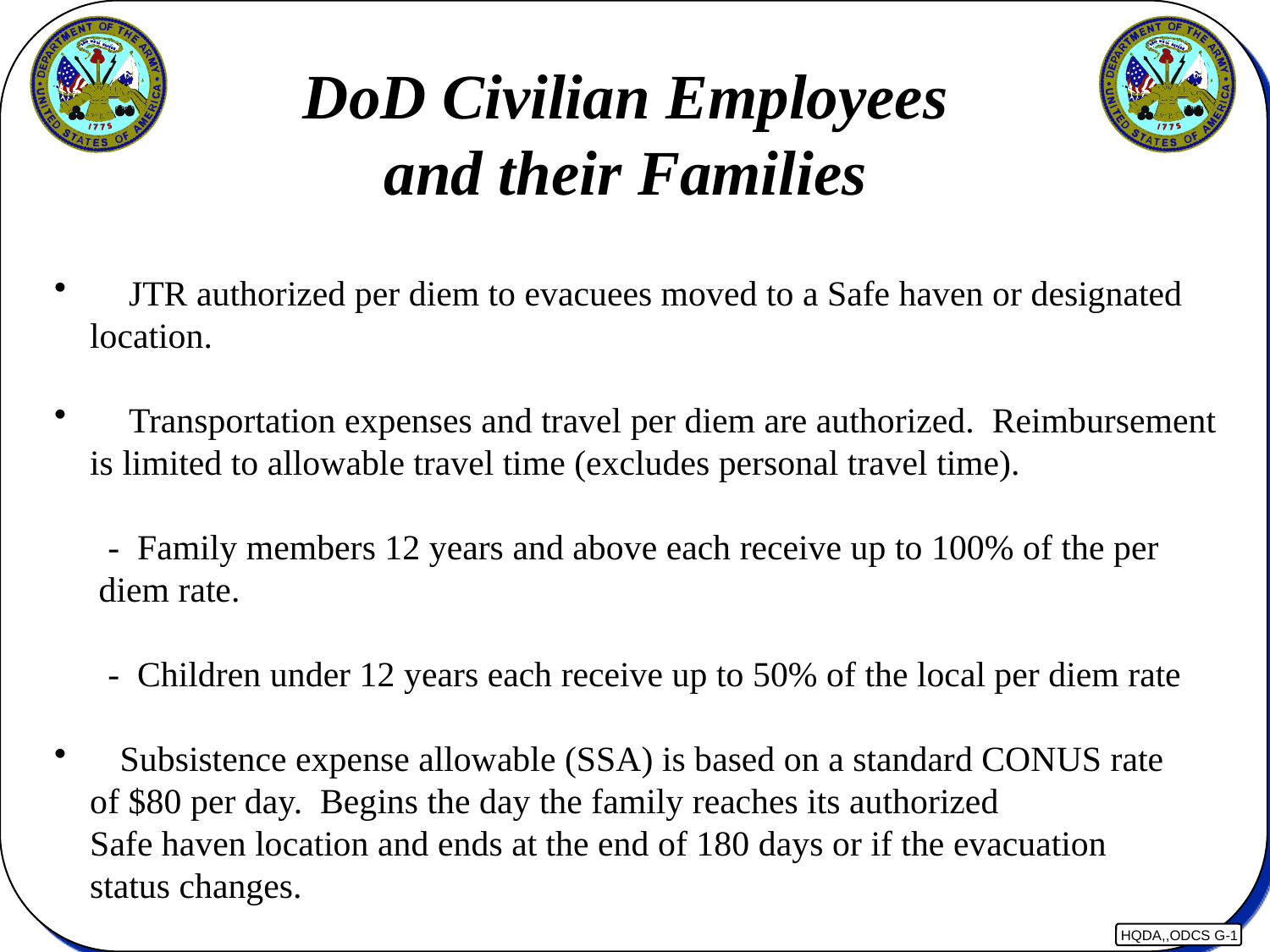

DoD Civilian Employees
and their Families
     JTR authorized per diem to evacuees moved to a Safe haven or designated
    location.

     Transportation expenses and travel per diem are authorized.  Reimbursement
    is limited to allowable travel time (excludes personal travel time).

      -  Family members 12 years and above each receive up to 100% of the per
     diem rate.

      -  Children under 12 years each receive up to 50% of the local per diem rate

    Subsistence expense allowable (SSA) is based on a standard CONUS rate
    of $80 per day.  Begins the day the family reaches its authorized
    Safe haven location and ends at the end of 180 days or if the evacuation
    status changes.